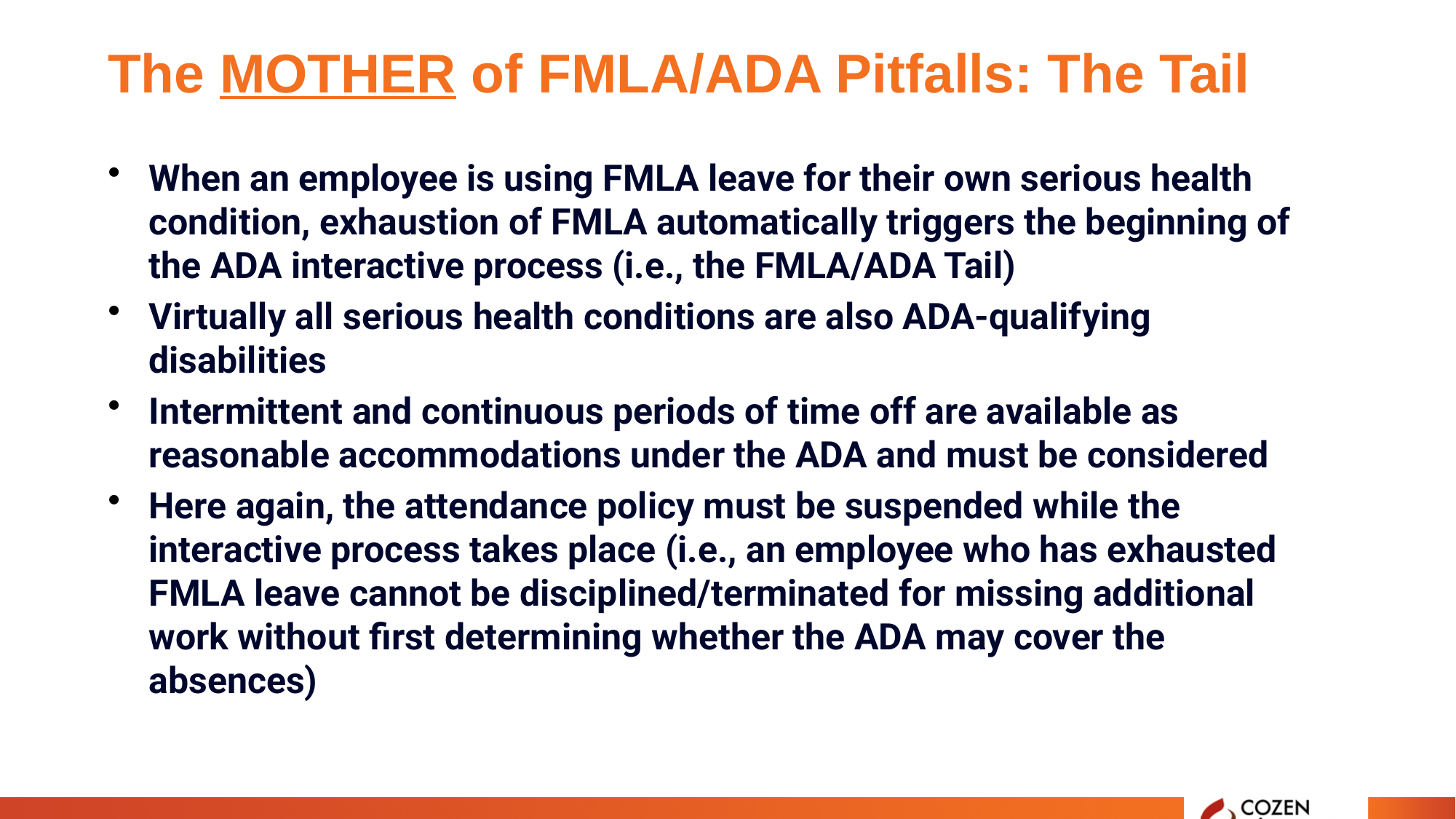

# The MOTHER of FMLA/ADA Pitfalls: The Tail
When an employee is using FMLA leave for their own serious health condition, exhaustion of FMLA automatically triggers the beginning of the ADA interactive process (i.e., the FMLA/ADA Tail)
Virtually all serious health conditions are also ADA-qualifying disabilities
Intermittent and continuous periods of time off are available as reasonable accommodations under the ADA and must be considered
Here again, the attendance policy must be suspended while the interactive process takes place (i.e., an employee who has exhausted FMLA leave cannot be disciplined/terminated for missing additional work without first determining whether the ADA may cover the absences)